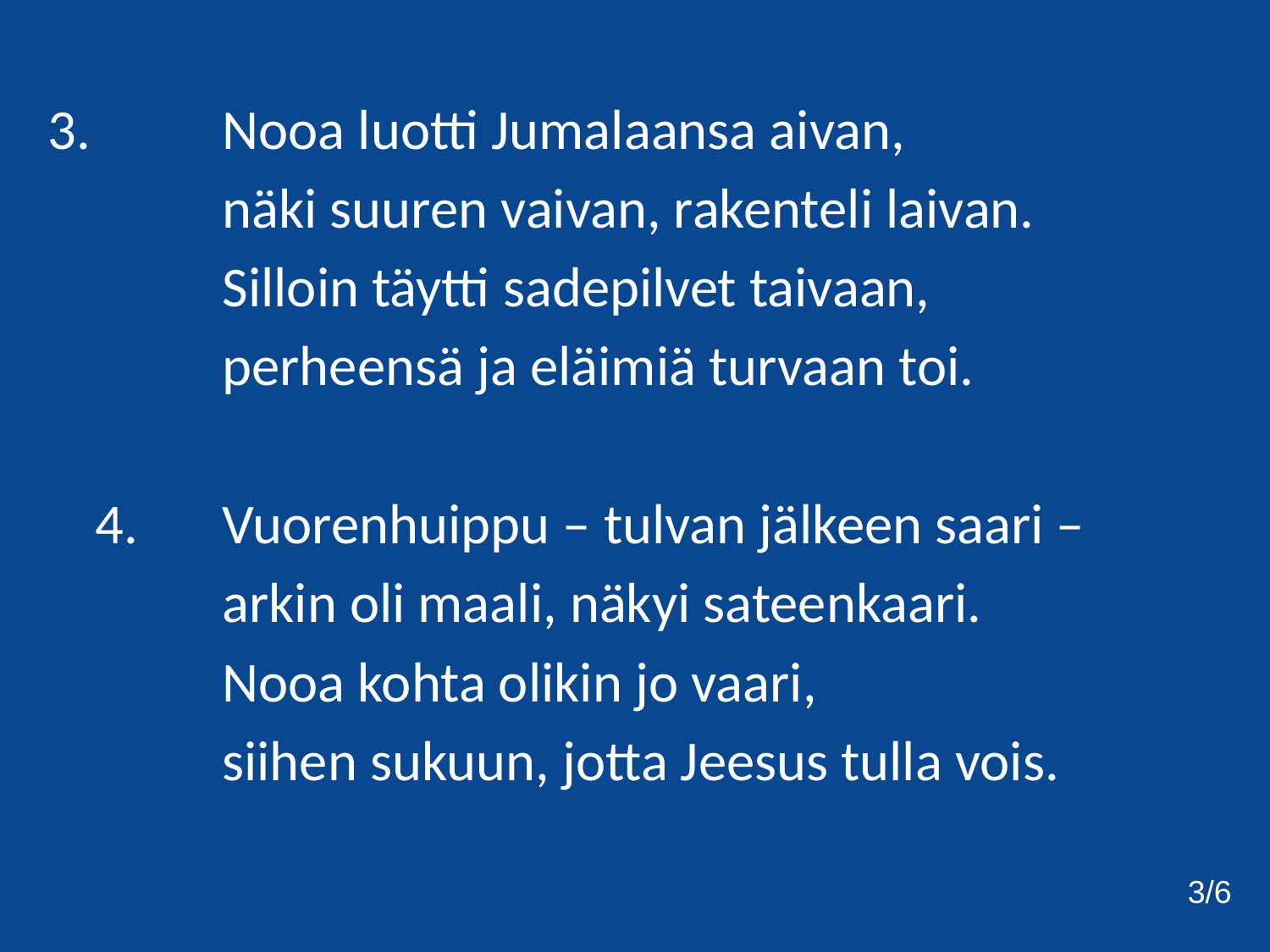

3. 	Nooa luotti Jumalaansa aivan,
		näki suuren vaivan, rakenteli laivan.
		Silloin täytti sadepilvet taivaan,
		perheensä ja eläimiä turvaan toi.

	4. 	Vuorenhuippu – tulvan jälkeen saari –
		arkin oli maali, näkyi sateenkaari.
		Nooa kohta olikin jo vaari,
		siihen sukuun, jotta Jeesus tulla vois.
3/6